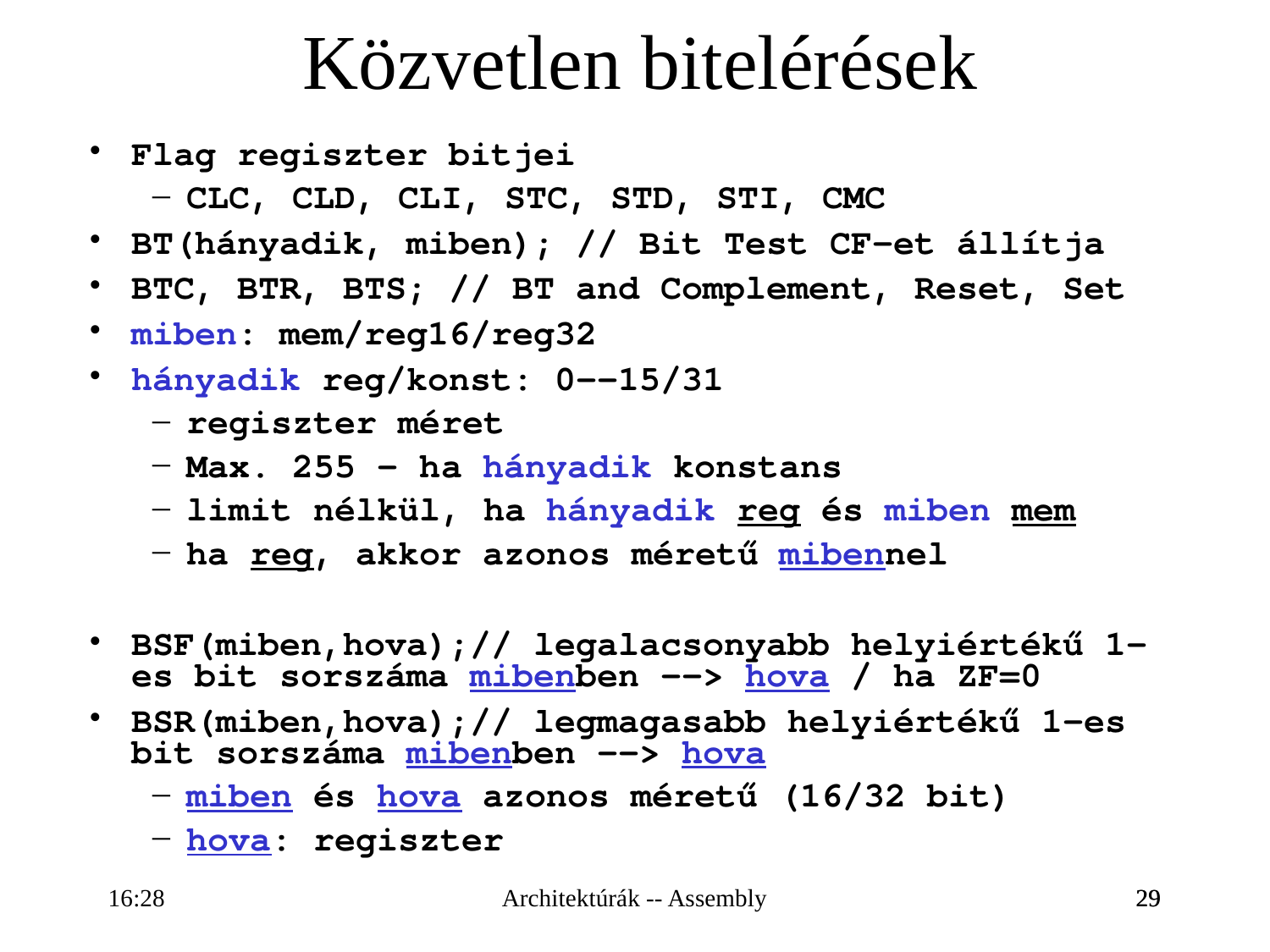

Közvetlen bitelérések
Flag regiszter bitjei
CLC, CLD, CLI, STC, STD, STI, CMC
BT(hányadik, miben); // Bit Test CF-et állítja
BTC, BTR, BTS; // BT and Complement, Reset, Set
miben: mem/reg16/reg32
hányadik reg/konst: 0--15/31
regiszter méret
Max. 255 – ha hányadik konstans
limit nélkül, ha hányadik reg és miben mem
ha reg, akkor azonos méretű mibennel

BSF(miben,hova);// legalacsonyabb helyiértékű 1-es bit sorszáma mibenben --> hova / ha ZF=0
BSR(miben,hova);// legmagasabb helyiértékű 1-es bit sorszáma mibenben --> hova
miben és hova azonos méretű (16/32 bit)
hova: regiszter
16:28
Architektúrák -- Assembly
29
29